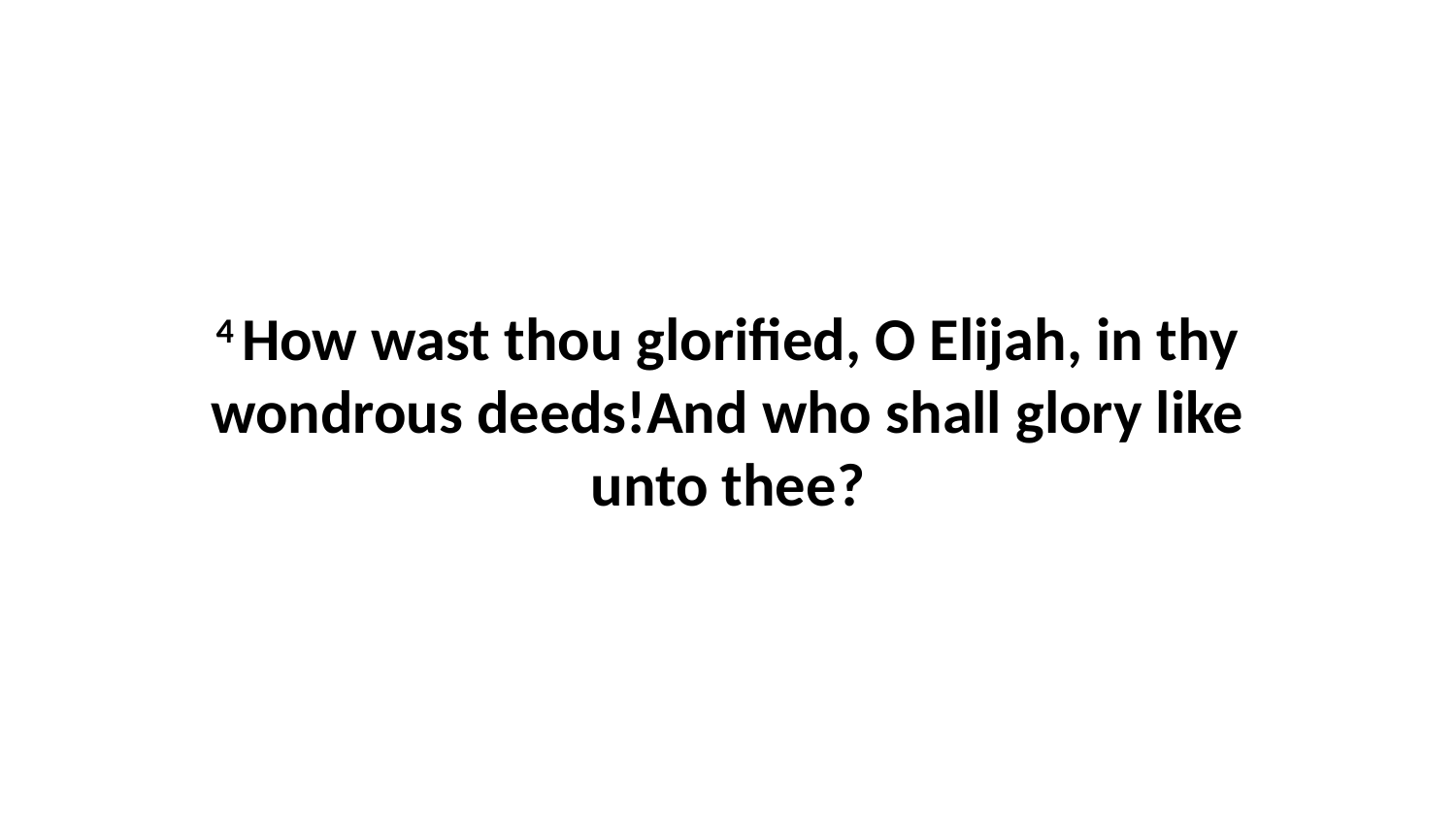

4 How wast thou glorified, O Elijah, in thy wondrous deeds!And who shall glory like unto thee?